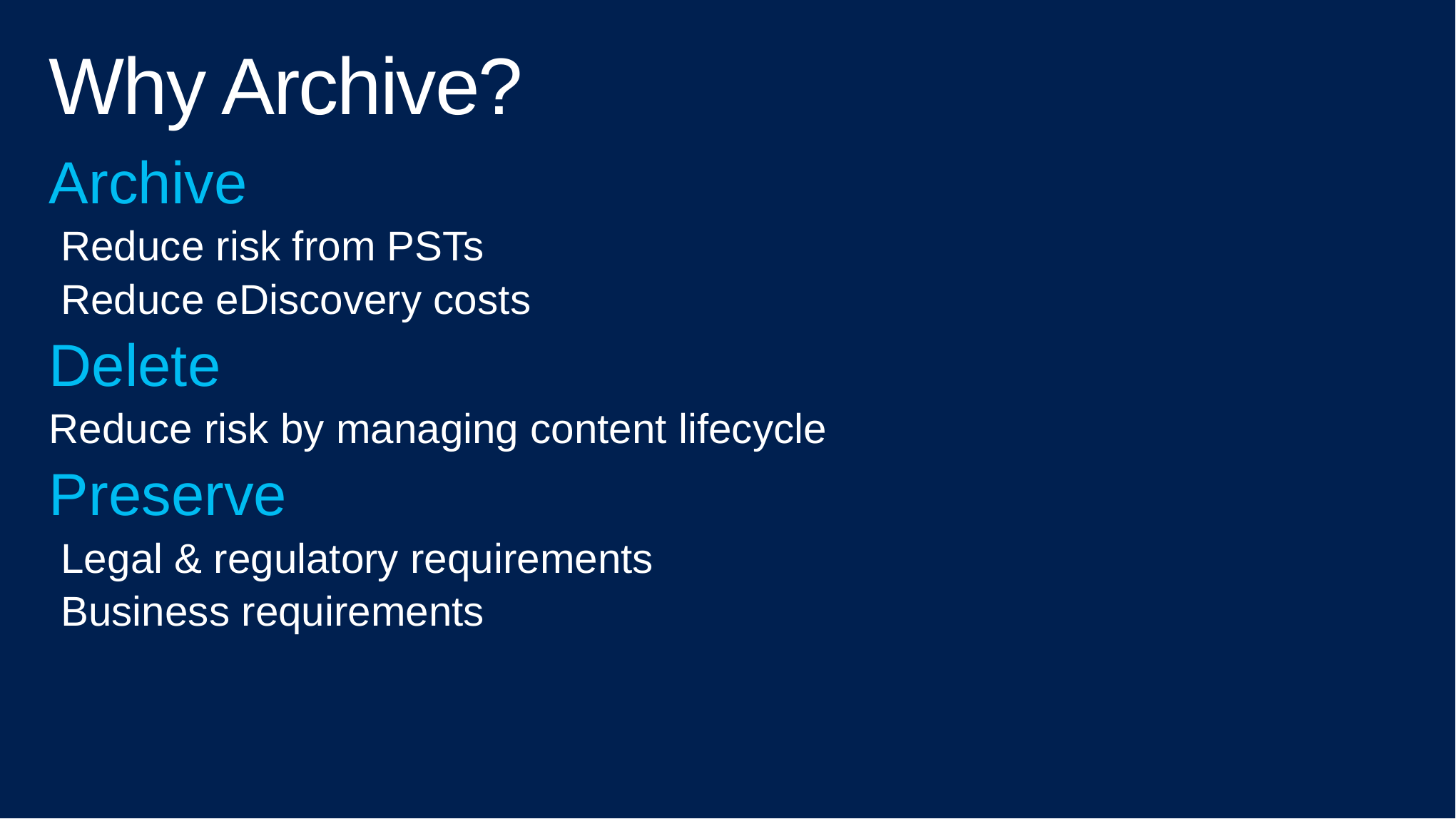

# Why Archive?
Archive
Reduce risk from PSTs
Reduce eDiscovery costs
Delete
Reduce risk by managing content lifecycle
Preserve
Legal & regulatory requirements
Business requirements